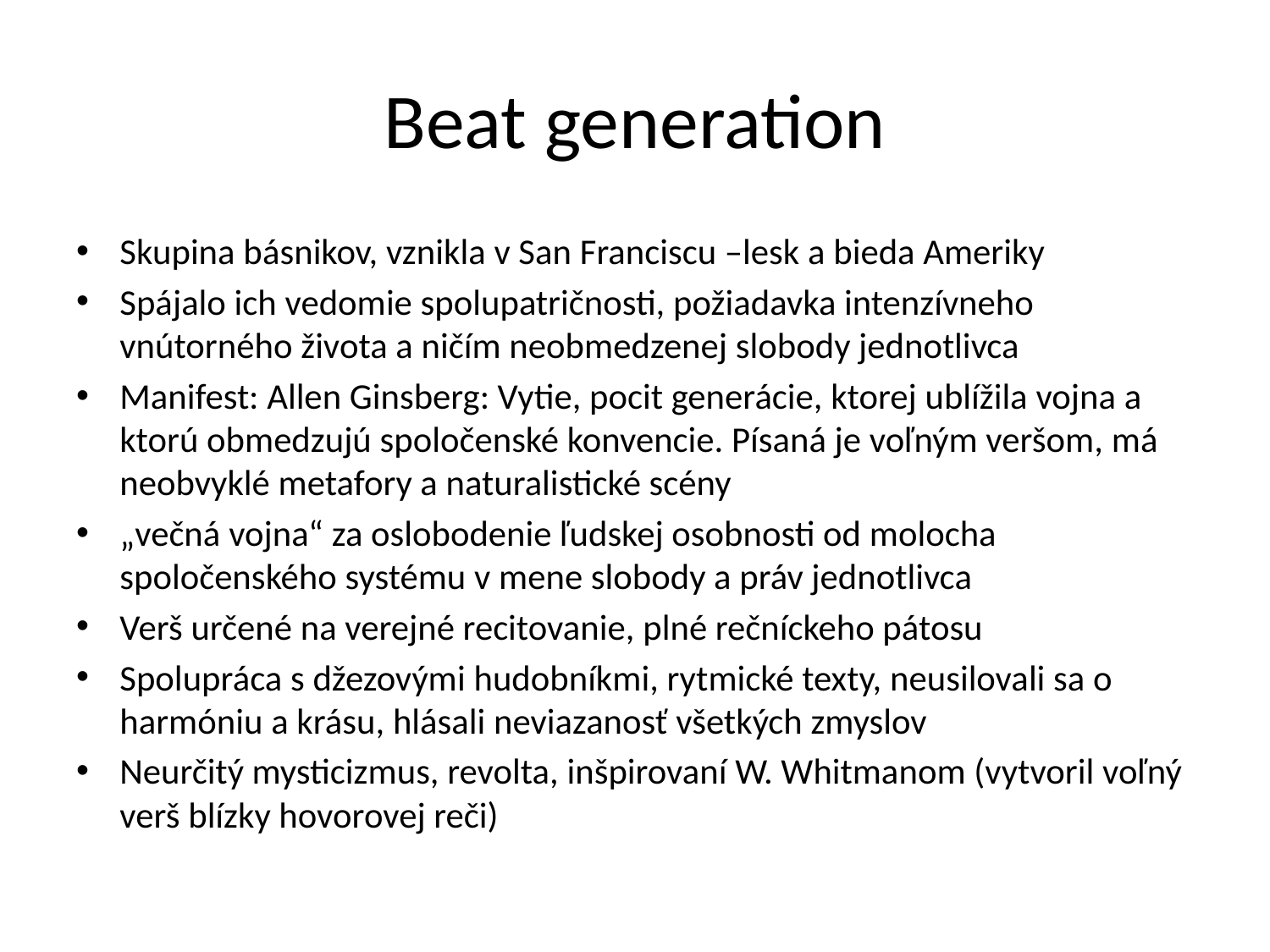

# Beat generation
Skupina básnikov, vznikla v San Franciscu –lesk a bieda Ameriky
Spájalo ich vedomie spolupatričnosti, požiadavka intenzívneho vnútorného života a ničím neobmedzenej slobody jednotlivca
Manifest: Allen Ginsberg: Vytie, pocit generácie, ktorej ublížila vojna a ktorú obmedzujú spoločenské konvencie. Písaná je voľným veršom, má neobvyklé metafory a naturalistické scény
„večná vojna“ za oslobodenie ľudskej osobnosti od molocha spoločenského systému v mene slobody a práv jednotlivca
Verš určené na verejné recitovanie, plné rečníckeho pátosu
Spolupráca s džezovými hudobníkmi, rytmické texty, neusilovali sa o harmóniu a krásu, hlásali neviazanosť všetkých zmyslov
Neurčitý mysticizmus, revolta, inšpirovaní W. Whitmanom (vytvoril voľný verš blízky hovorovej reči)